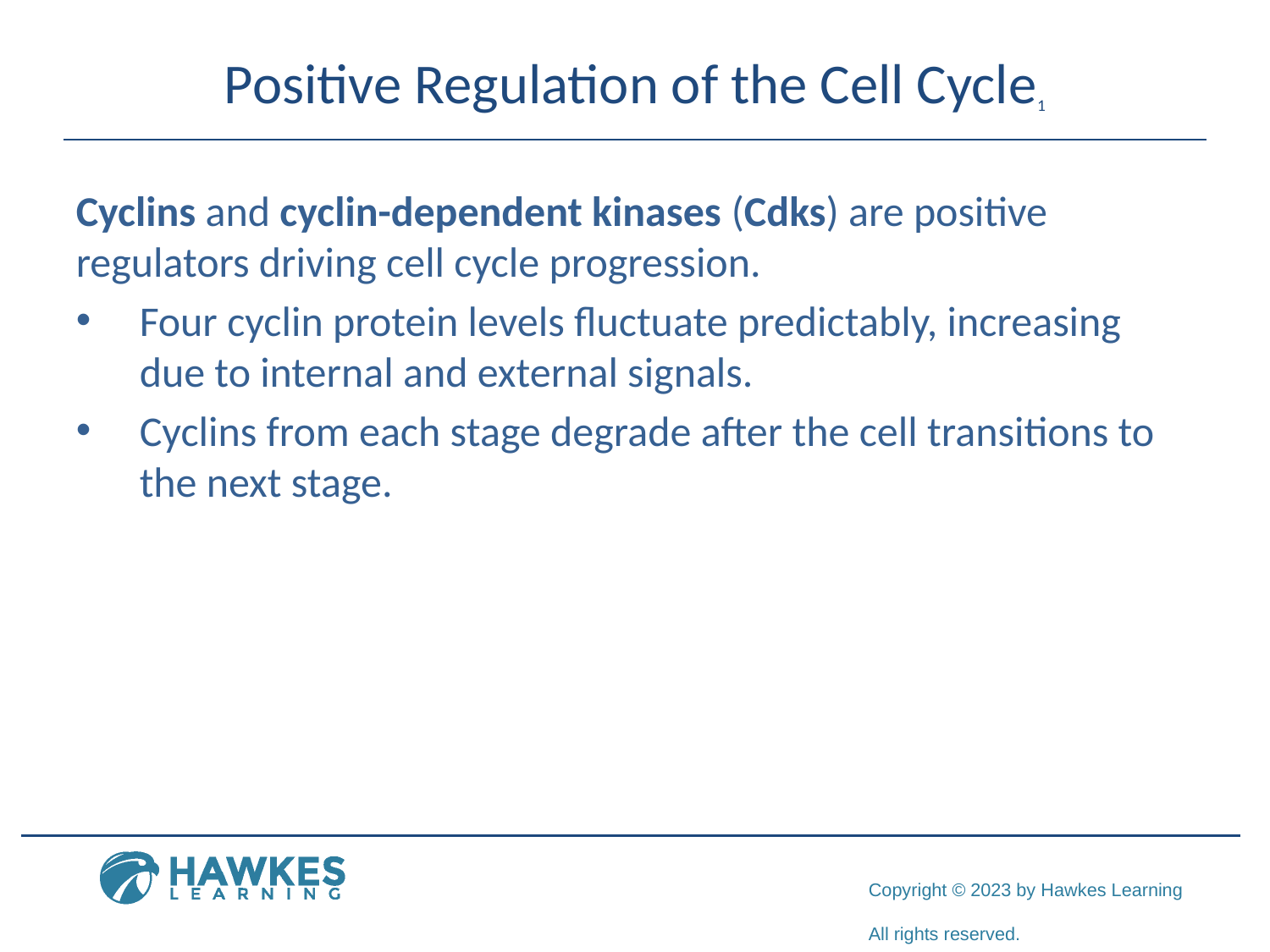

# Positive Regulation of the Cell Cycle1
Cyclins and cyclin-dependent kinases (Cdks) are positive regulators driving cell cycle progression.
Four cyclin protein levels fluctuate predictably, increasing due to internal and external signals.
Cyclins from each stage degrade after the cell transitions to the next stage.